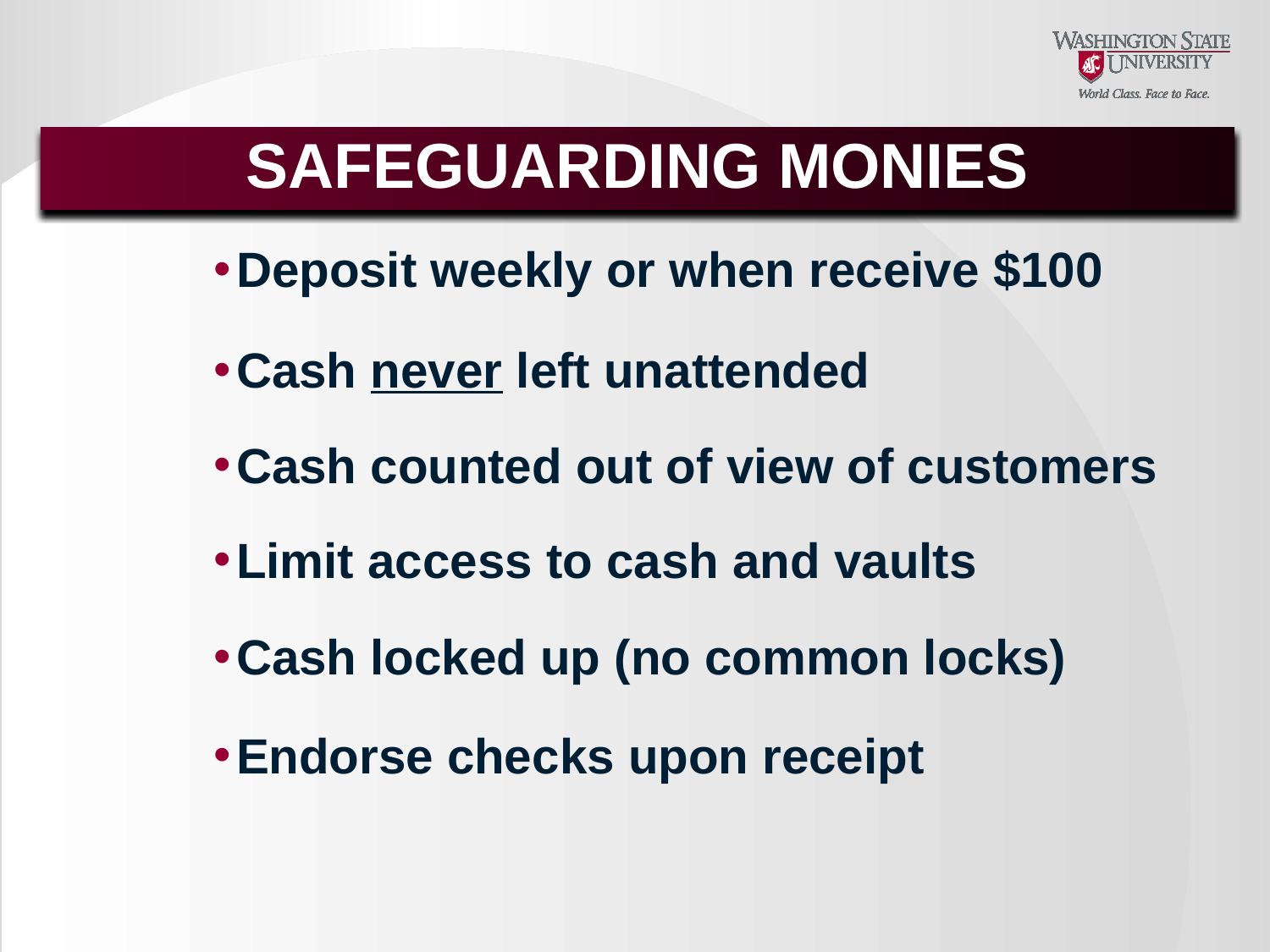

# SAFEGUARDING MONIES
Deposit weekly or when receive $100
Cash never left unattended
Cash counted out of view of customers
Limit access to cash and vaults
Cash locked up (no common locks)
Endorse checks upon receipt